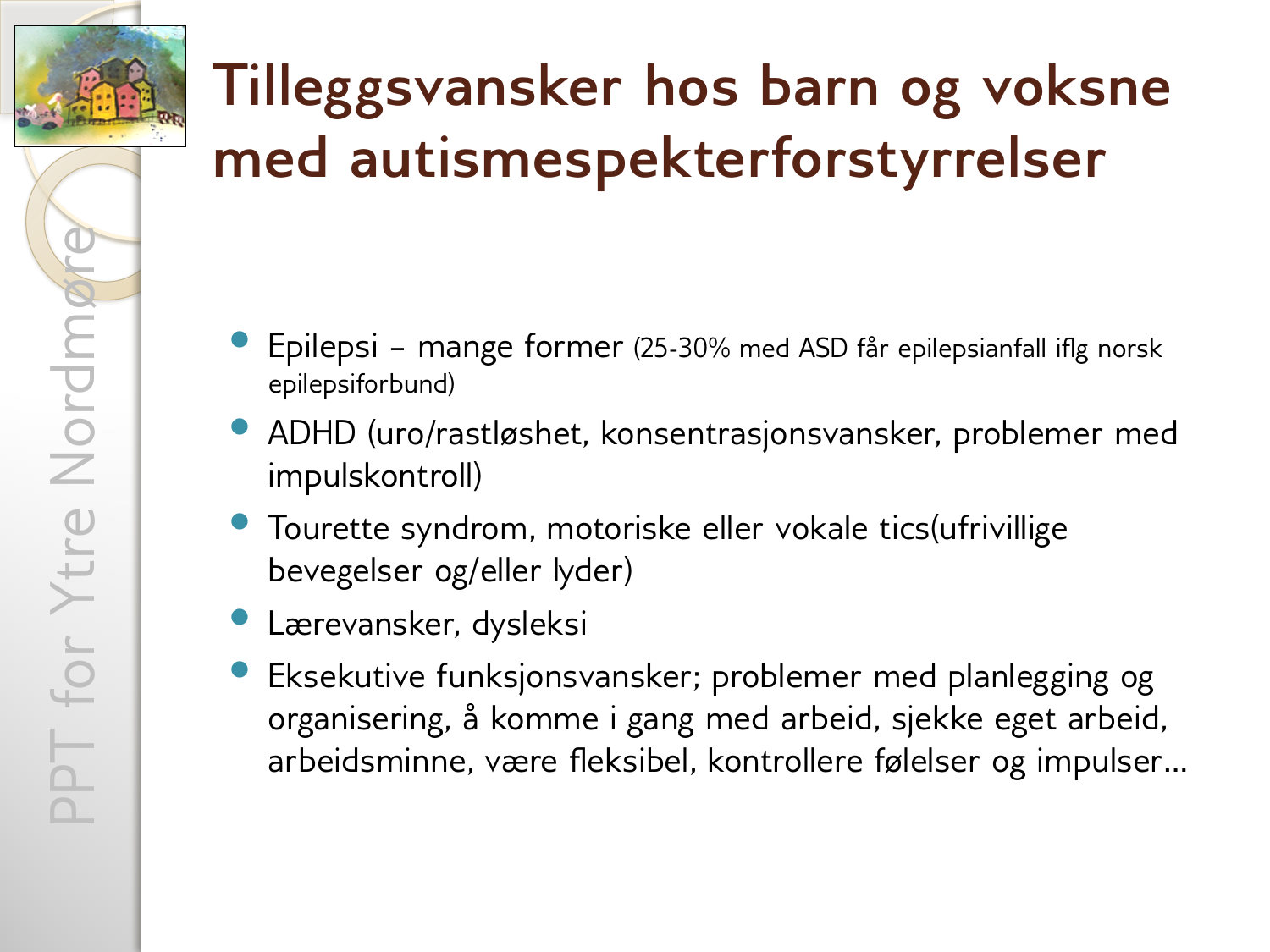

# Tilleggsvansker hos barn og voksne med autismespekterforstyrrelser
Epilepsi – mange former (25-30% med ASD får epilepsianfall iflg norsk epilepsiforbund)
ADHD (uro/rastløshet, konsentrasjonsvansker, problemer med impulskontroll)
Tourette syndrom, motoriske eller vokale tics(ufrivillige bevegelser og/eller lyder)
Lærevansker, dysleksi
Eksekutive funksjonsvansker; problemer med planlegging og organisering, å komme i gang med arbeid, sjekke eget arbeid, arbeidsminne, være fleksibel, kontrollere følelser og impulser…